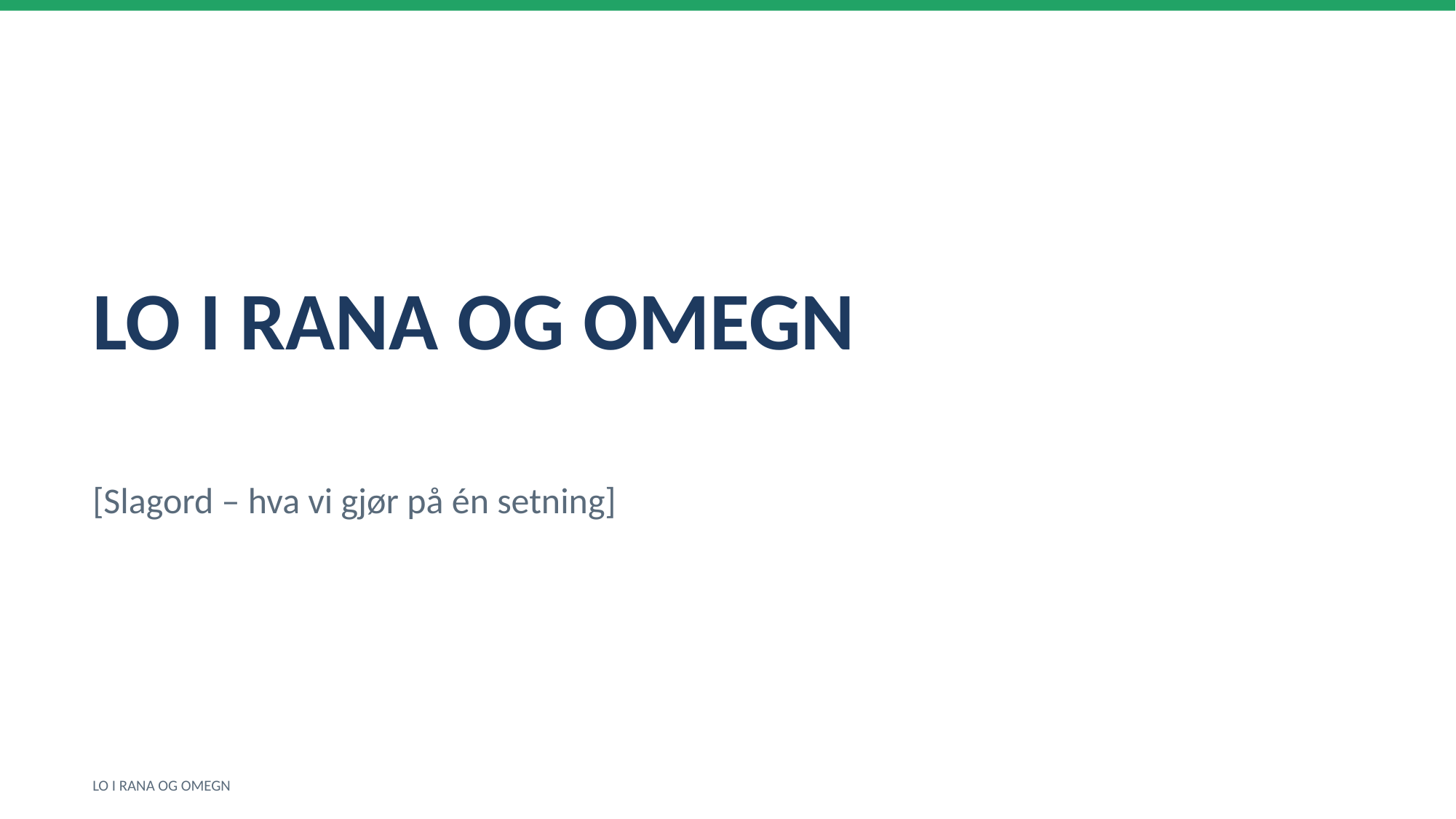

LO I RANA OG OMEGN
[Slagord – hva vi gjør på én setning]
LO I RANA OG OMEGN